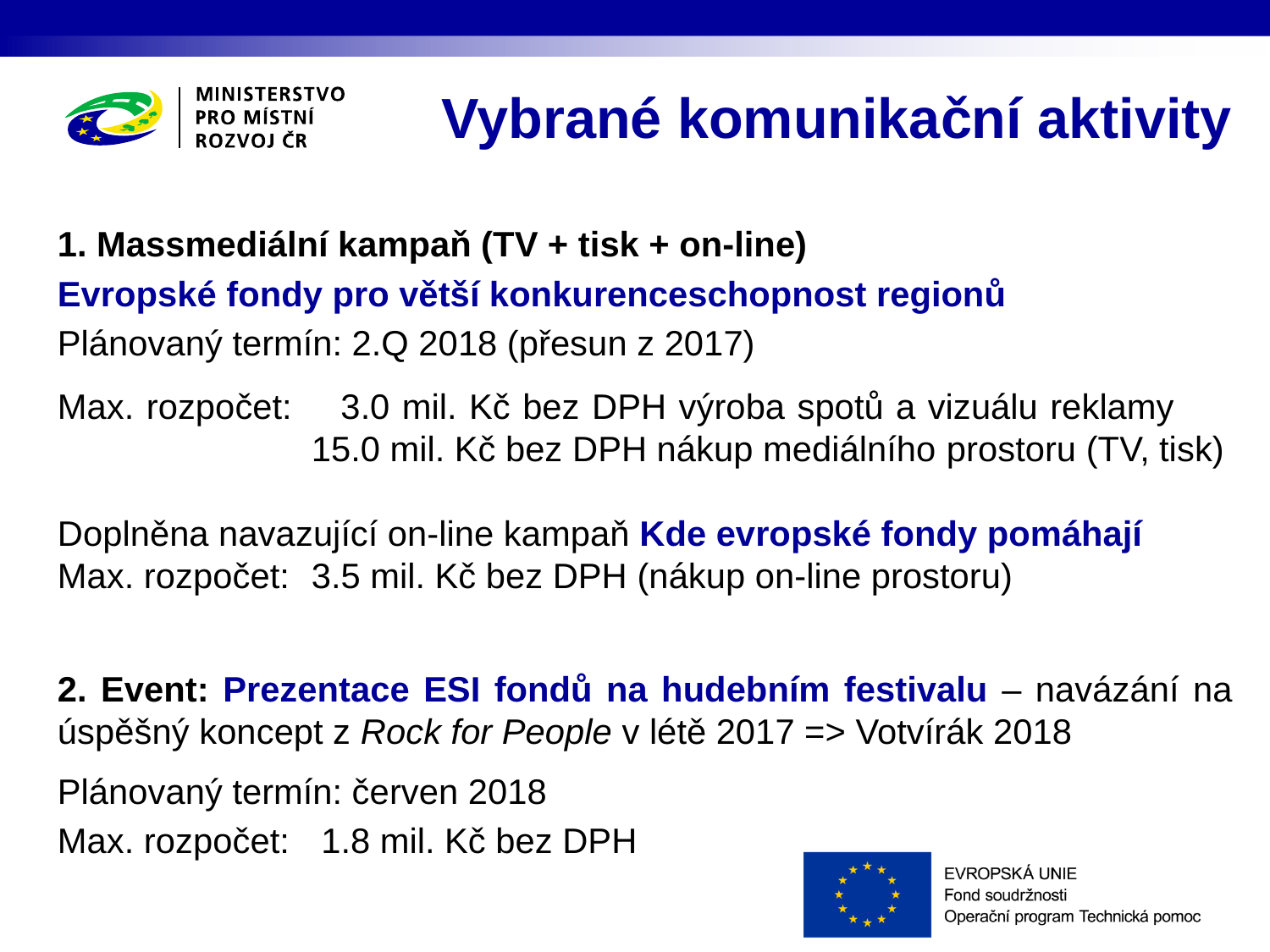

Vybrané komunikační aktivity
1. Massmediální kampaň (TV + tisk + on-line)
Evropské fondy pro větší konkurenceschopnost regionů
Plánovaný termín: 2.Q 2018 (přesun z 2017)
Max. rozpočet: 	  3.0 mil. Kč bez DPH výroba spotů a vizuálu reklamy			15.0 mil. Kč bez DPH nákup mediálního 	prostoru (TV, tisk)

Doplněna navazující on-line kampaň Kde evropské fondy pomáhají
Max. rozpočet: 	3.5 mil. Kč bez DPH (nákup on-line prostoru)

2. Event: Prezentace ESI fondů na hudebním festivalu – navázání na úspěšný koncept z Rock for People v létě 2017 =˃ Votvírák 2018
Plánovaný termín: červen 2018
Max. rozpočet: 	 1.8 mil. Kč bez DPH